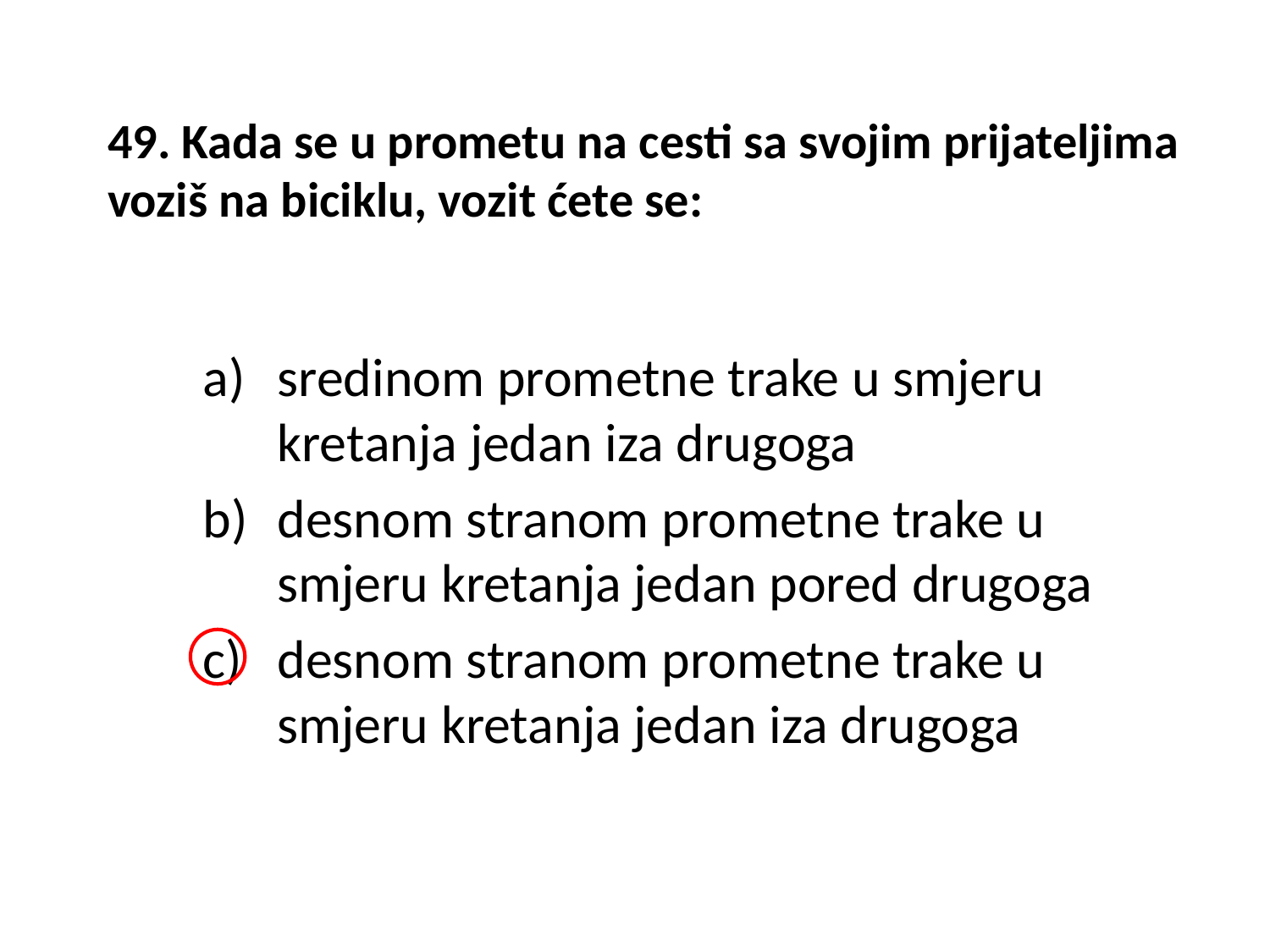

# 49. Kada se u prometu na cesti sa svojim prijateljima voziš na biciklu, vozit ćete se:
sredinom prometne trake u smjeru kretanja jedan iza drugoga
desnom stranom prometne trake u smjeru kretanja jedan pored drugoga
desnom stranom prometne trake u smjeru kretanja jedan iza drugoga